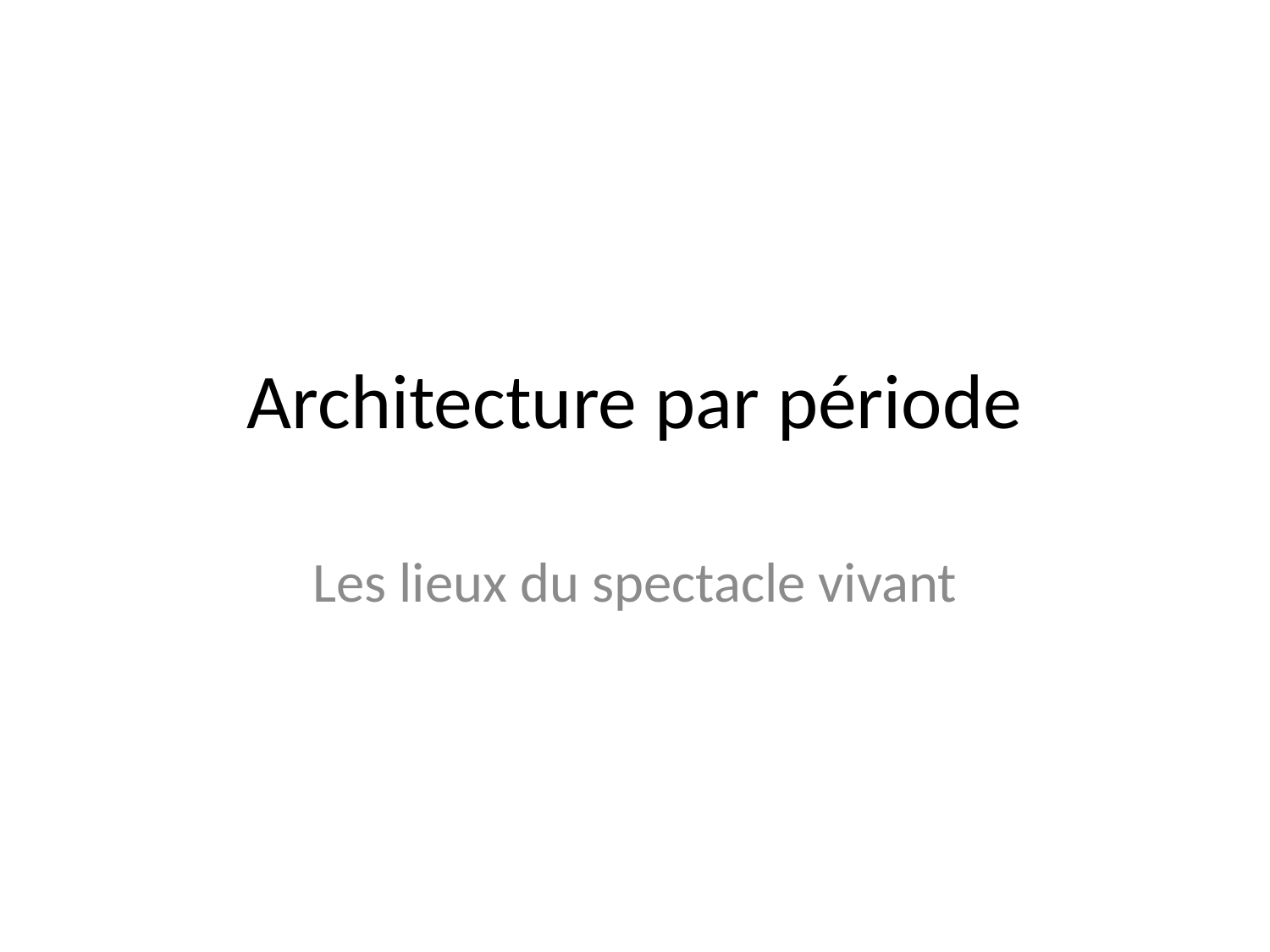

# Architecture par période
Les lieux du spectacle vivant